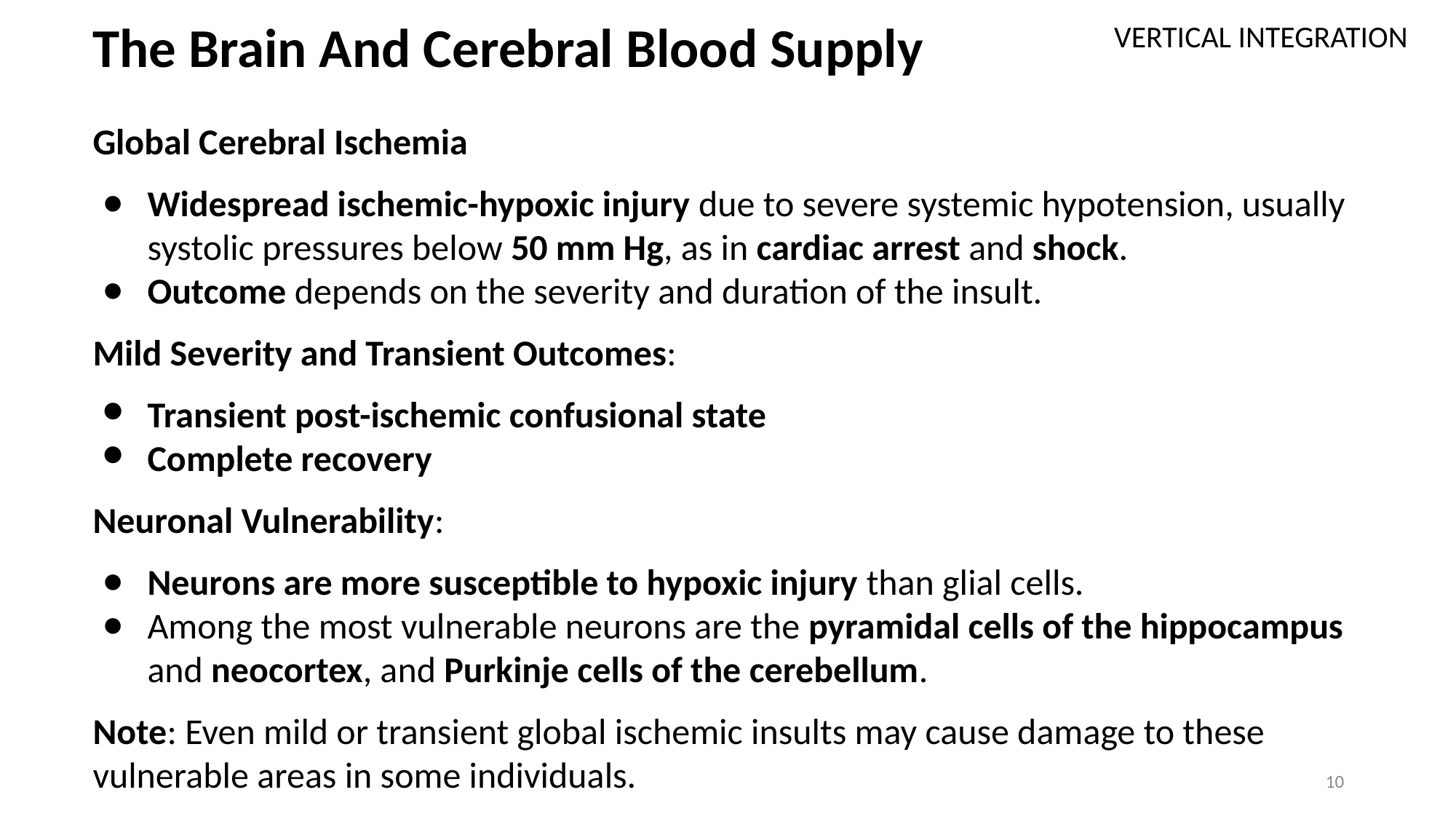

# The Brain And Cerebral Blood Supply
VERTICAL INTEGRATION
Global Cerebral Ischemia
Widespread ischemic-hypoxic injury due to severe systemic hypotension, usually systolic pressures below 50 mm Hg, as in cardiac arrest and shock.
Outcome depends on the severity and duration of the insult.
Mild Severity and Transient Outcomes:
Transient post-ischemic confusional state
Complete recovery
Neuronal Vulnerability:
Neurons are more susceptible to hypoxic injury than glial cells.
Among the most vulnerable neurons are the pyramidal cells of the hippocampus and neocortex, and Purkinje cells of the cerebellum.
Note: Even mild or transient global ischemic insults may cause damage to these vulnerable areas in some individuals.
10